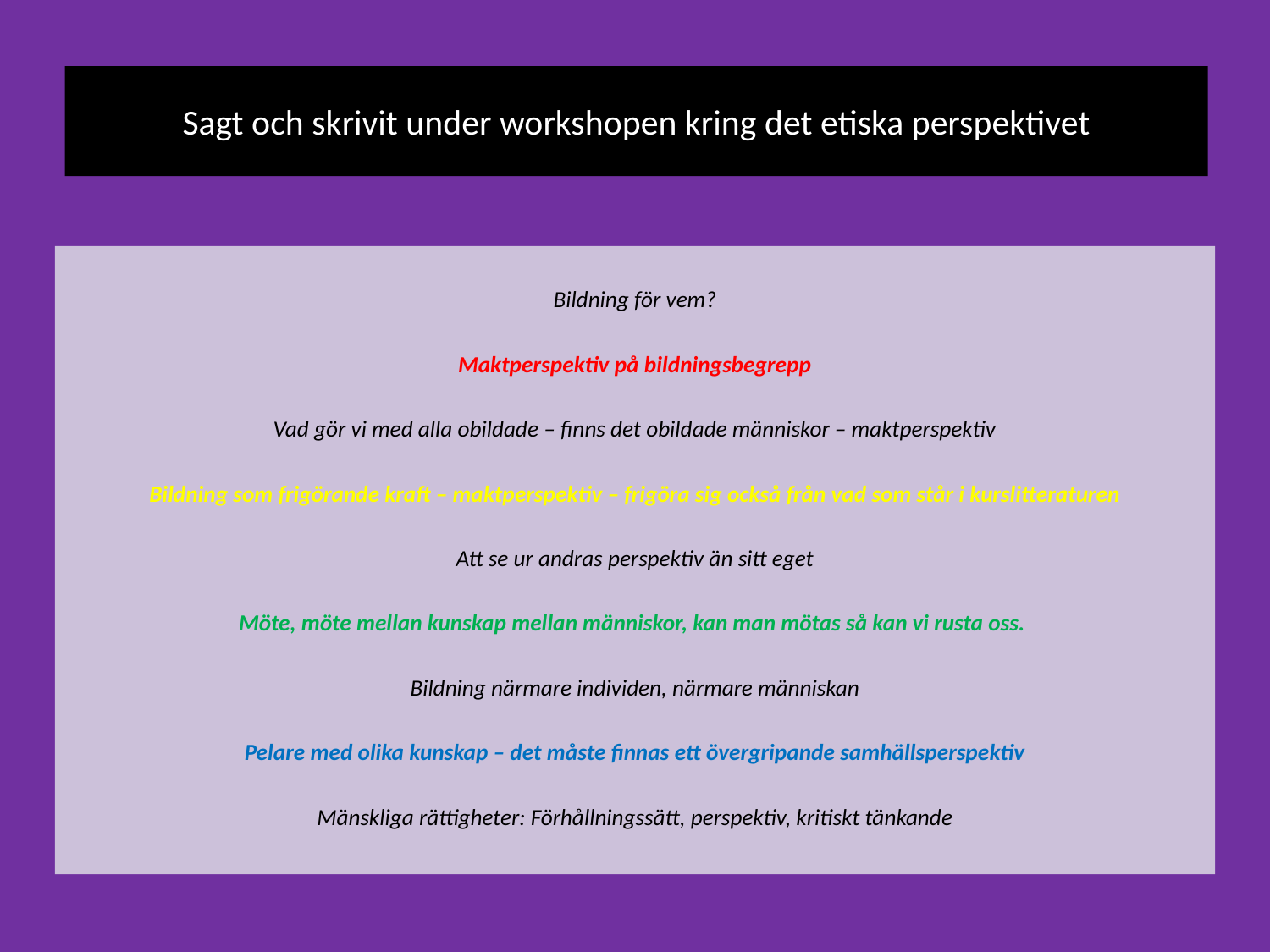

# Sagt och skrivit under workshopen kring det etiska perspektivet

Bildning för vem?

Maktperspektiv på bildningsbegrepp

Vad gör vi med alla obildade – finns det obildade människor – maktperspektiv

Bildning som frigörande kraft – maktperspektiv – frigöra sig också från vad som står i kurslitteraturen

Att se ur andras perspektiv än sitt eget

Möte, möte mellan kunskap mellan människor, kan man mötas så kan vi rusta oss.

Bildning närmare individen, närmare människan

Pelare med olika kunskap – det måste finnas ett övergripande samhällsperspektiv

Mänskliga rättigheter: Förhållningssätt, perspektiv, kritiskt tänkande